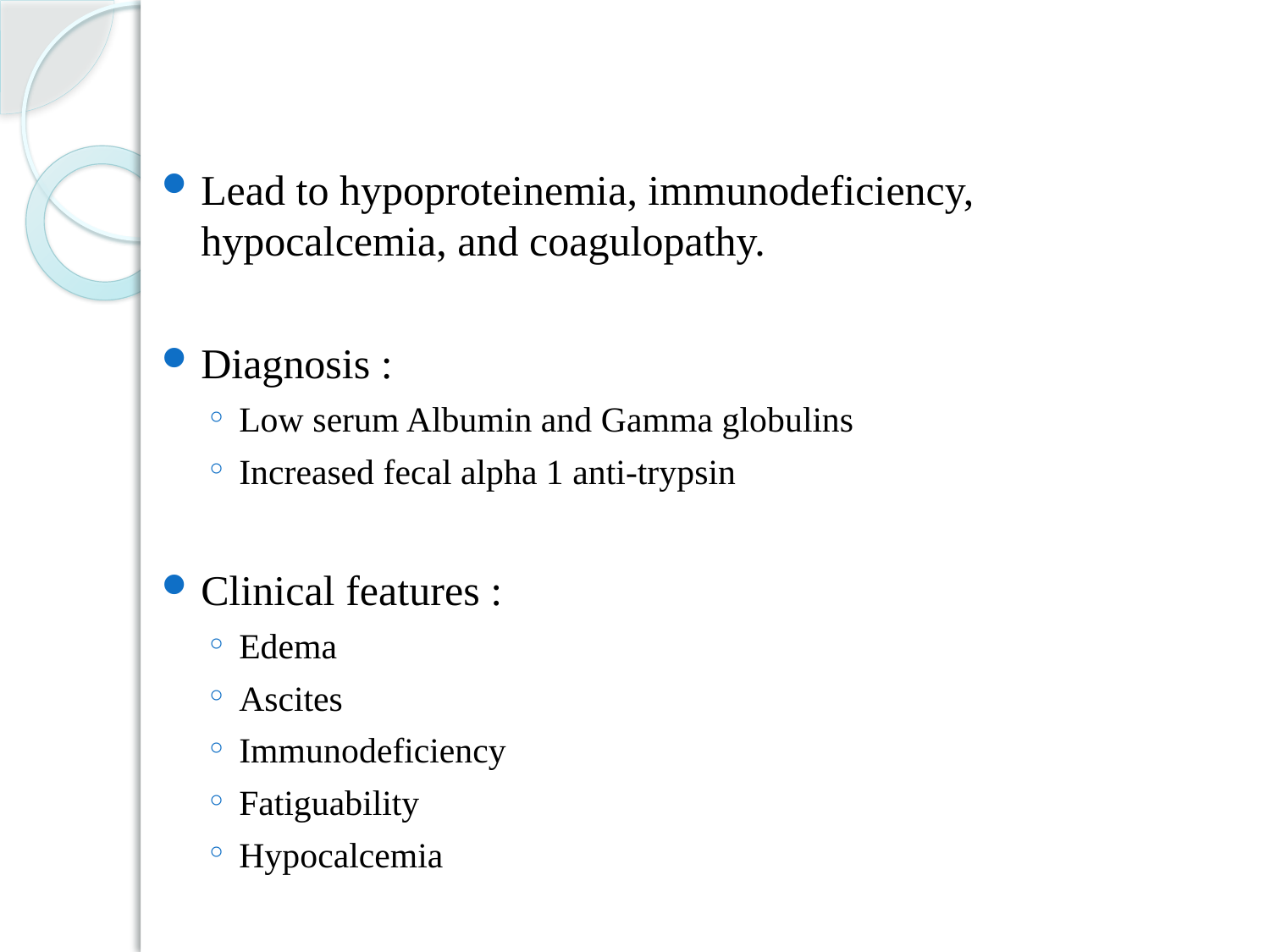

#

Lead to hypoproteinemia, immunodeficiency, hypocalcemia, and coagulopathy.

Diagnosis :
Low serum Albumin and Gamma globulins
Increased fecal alpha 1 anti-trypsin

Clinical features :
Edema
Ascites
Immunodeficiency
Fatiguability
Hypocalcemia